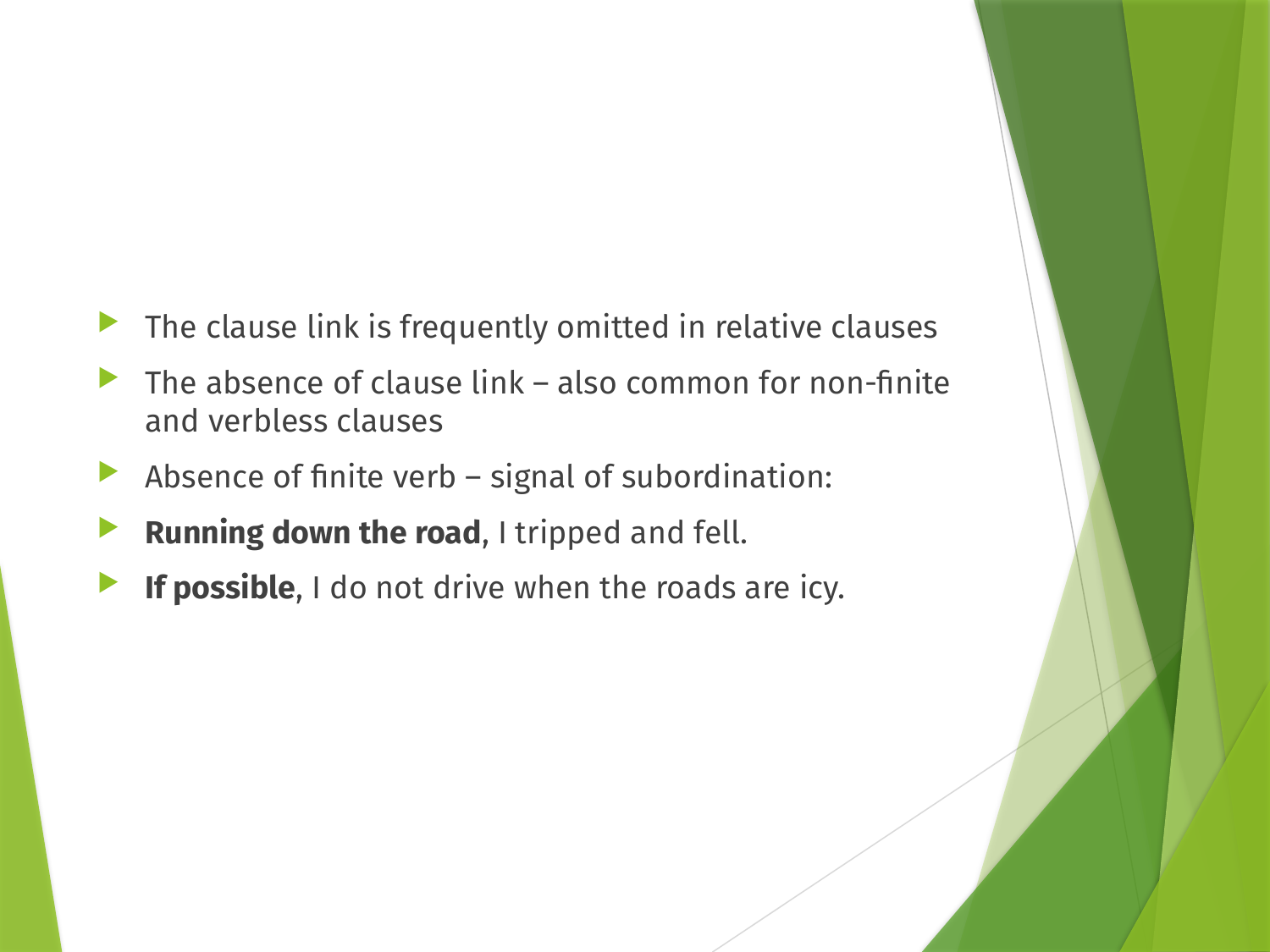

The clause link is frequently omitted in relative clauses
The absence of clause link – also common for non-finite and verbless clauses
Absence of finite verb – signal of subordination:
Running down the road, I tripped and fell.
If possible, I do not drive when the roads are icy.